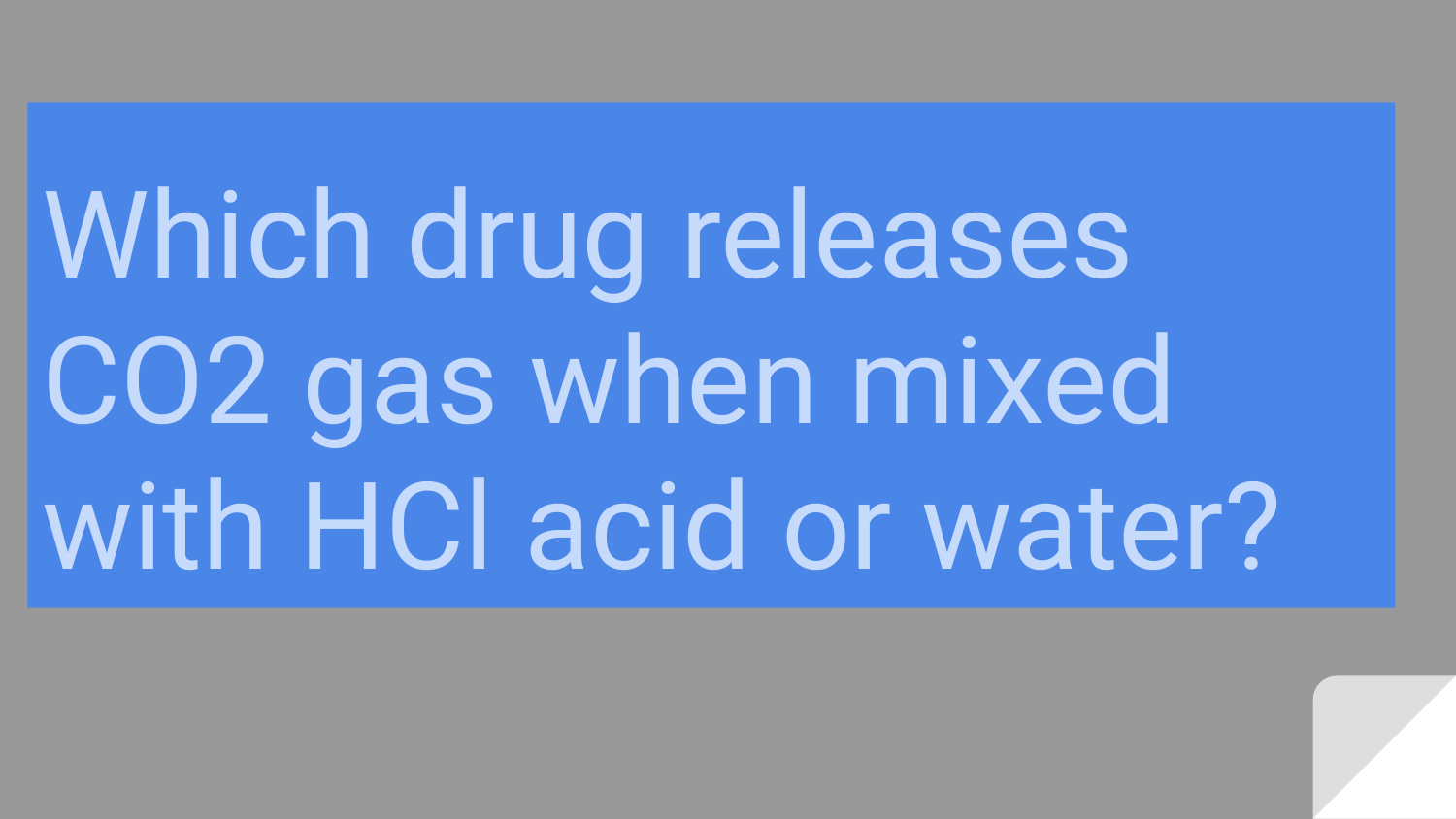

# Which drug releases CO2 gas when mixed with HCl acid or water?